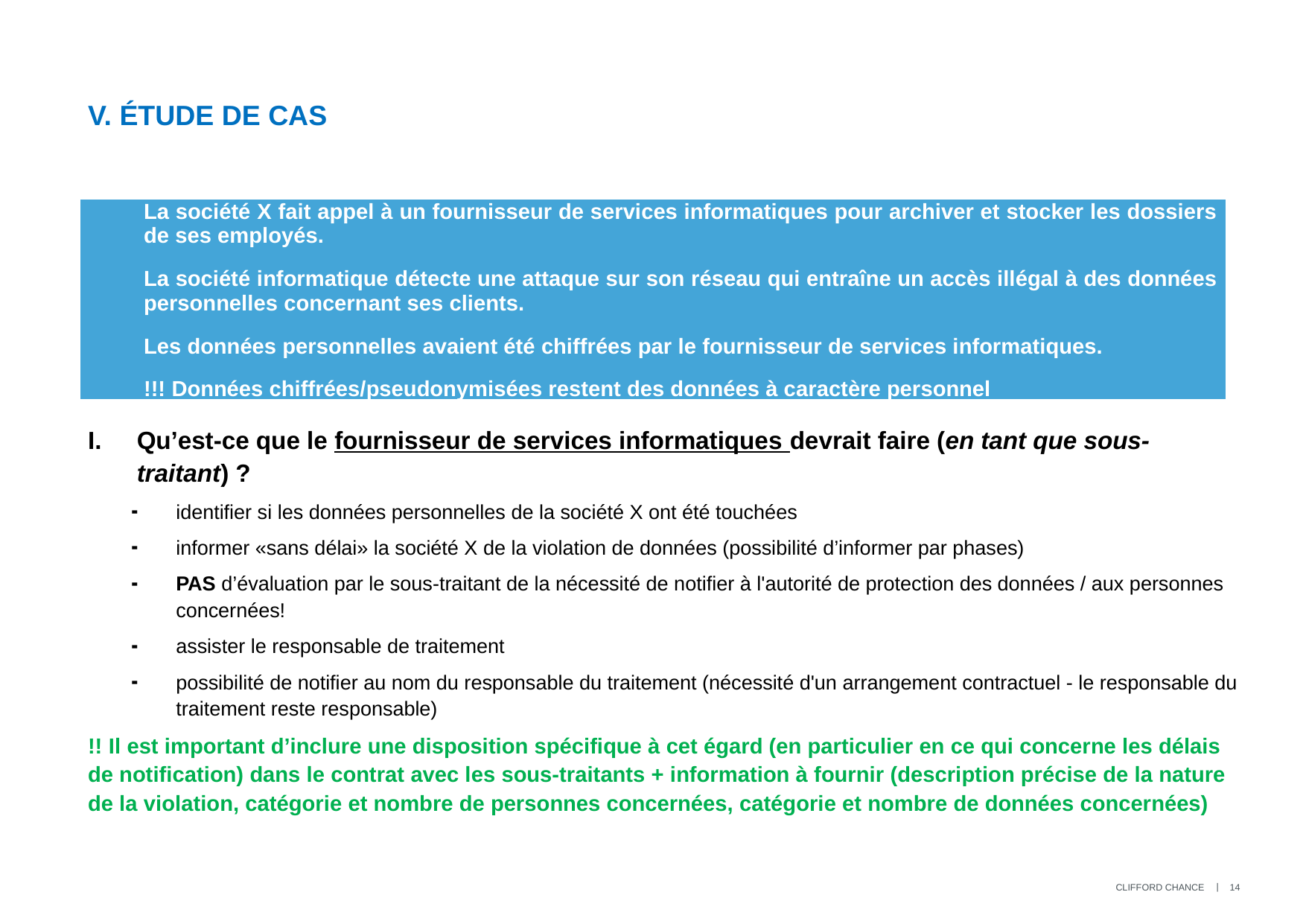

#
v. Étude de cas

| La société X fait appel à un fournisseur de services informatiques pour archiver et stocker les dossiers de ses employés. La société informatique détecte une attaque sur son réseau qui entraîne un accès illégal à des données personnelles concernant ses clients. Les données personnelles avaient été chiffrées par le fournisseur de services informatiques. !!! Données chiffrées/pseudonymisées restent des données à caractère personnel |
| --- |

Qu’est-ce que le fournisseur de services informatiques devrait faire (en tant que sous-traitant) ?
identifier si les données personnelles de la société X ont été touchées
informer «sans délai» la société X de la violation de données (possibilité d’informer par phases)
PAS d’évaluation par le sous-traitant de la nécessité de notifier à l'autorité de protection des données / aux personnes concernées!
assister le responsable de traitement
possibilité de notifier au nom du responsable du traitement (nécessité d'un arrangement contractuel - le responsable du traitement reste responsable)
!! Il est important d’inclure une disposition spécifique à cet égard (en particulier en ce qui concerne les délais de notification) dans le contrat avec les sous-traitants + information à fournir (description précise de la nature de la violation, catégorie et nombre de personnes concernées, catégorie et nombre de données concernées)

14